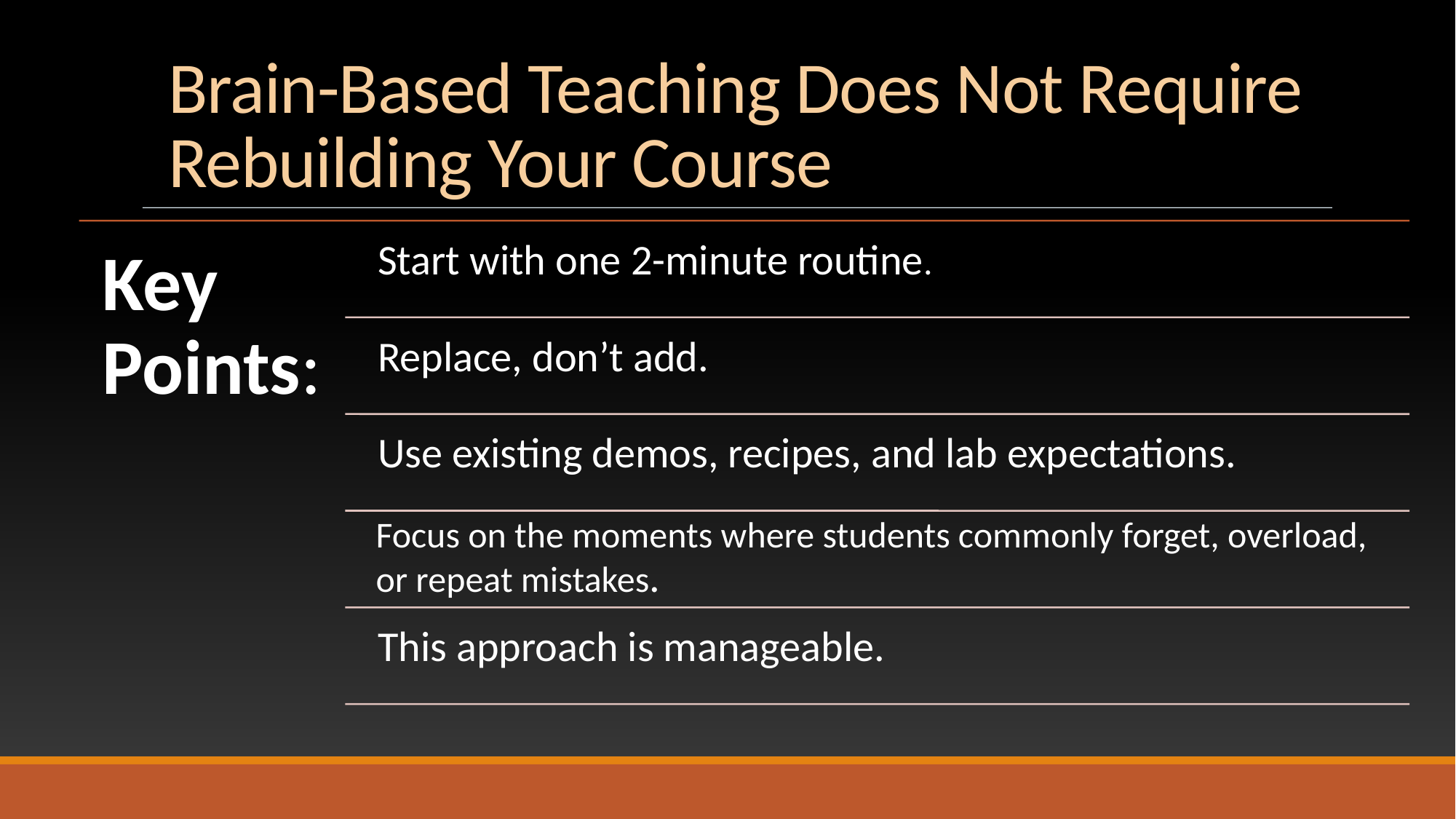

Brain-Based Teaching Does Not Require Rebuilding Your Course
Key Points:
Start with one 2-minute routine.
Replace, don’t add.
Use existing demos, recipes, and lab expectations.
Focus on the moments where students commonly forget, overload, or repeat mistakes.
This approach is manageable.